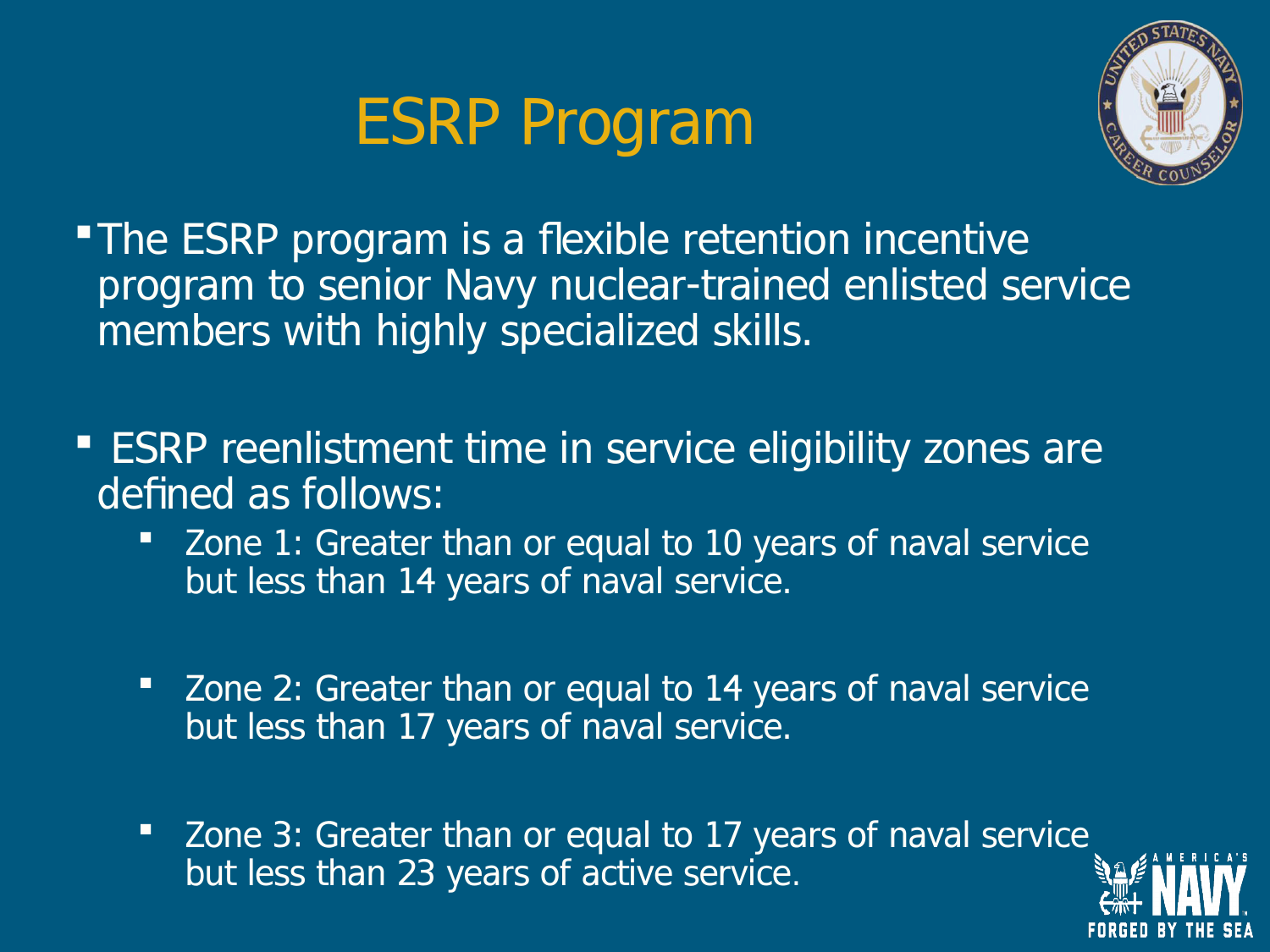

# ESRP Program
The ESRP program is a flexible retention incentive program to senior Navy nuclear-trained enlisted service members with highly specialized skills.

 ESRP reenlistment time in service eligibility zones are defined as follows:
Zone 1: Greater than or equal to 10 years of naval service but less than 14 years of naval service.

Zone 2: Greater than or equal to 14 years of naval service but less than 17 years of naval service.

Zone 3: Greater than or equal to 17 years of naval service but less than 23 years of active service.